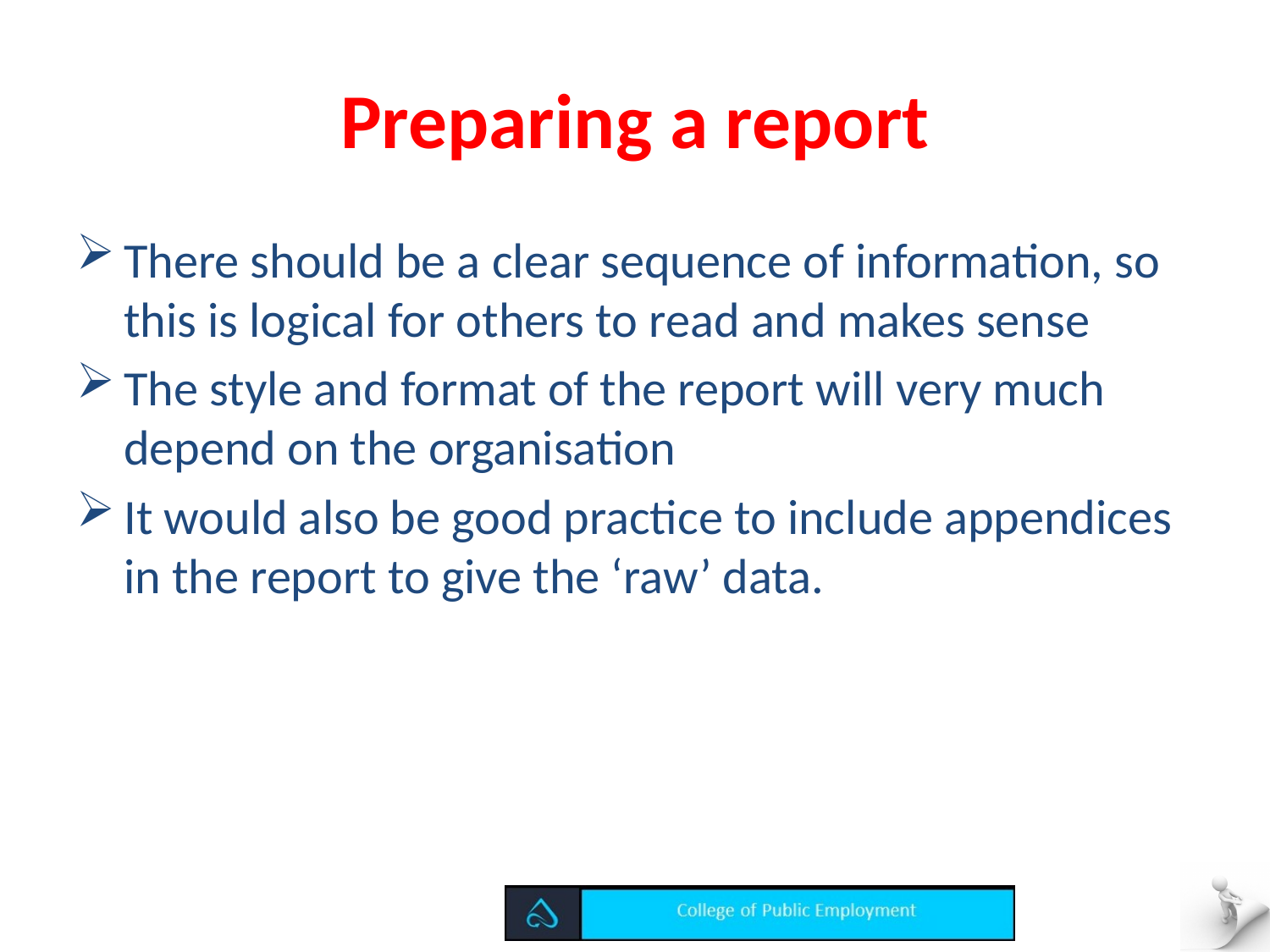

# Preparing a report
There should be a clear sequence of information, so this is logical for others to read and makes sense
The style and format of the report will very much depend on the organisation
It would also be good practice to include appendices in the report to give the ‘raw’ data.